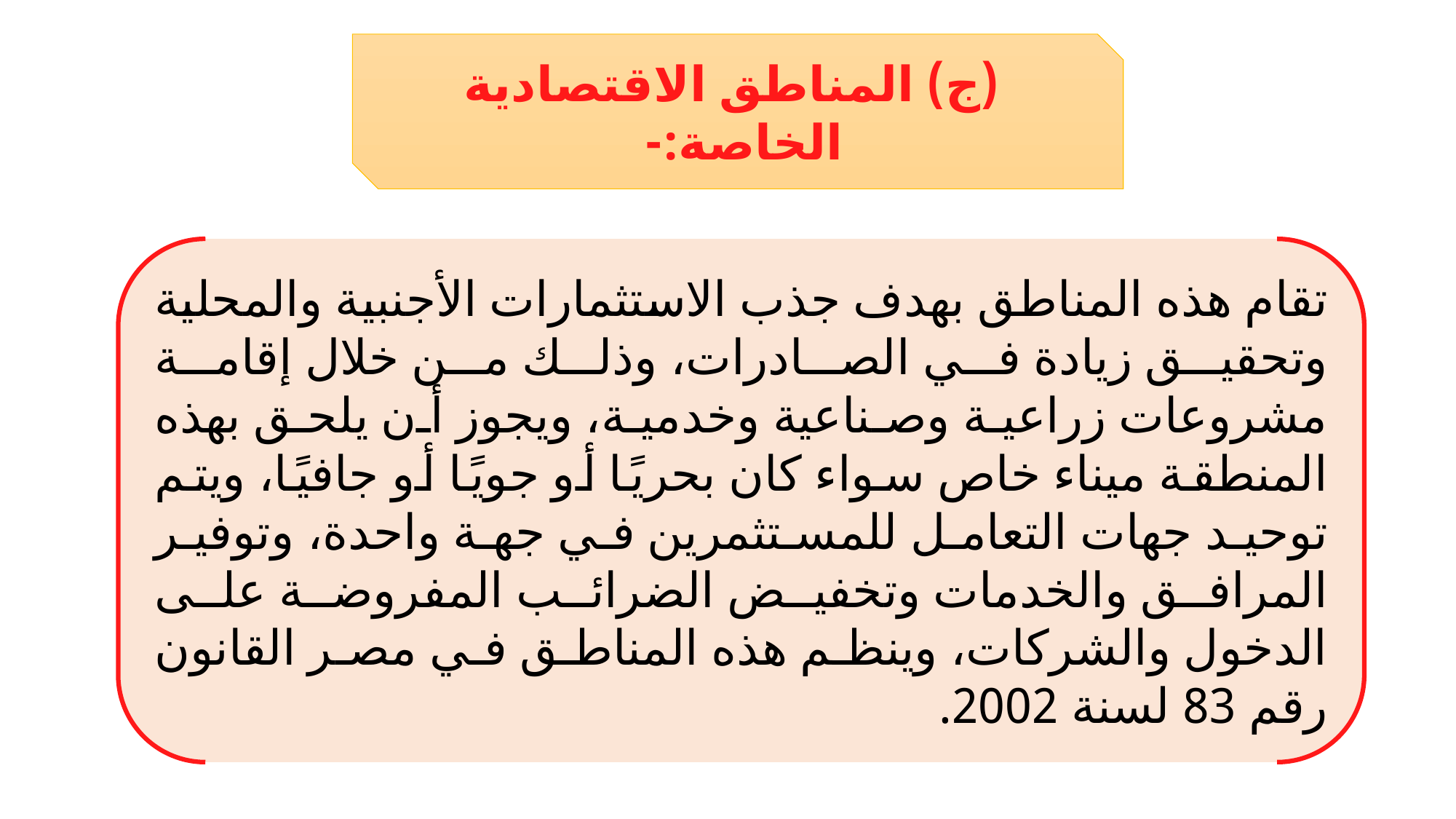

(ج) المناطق الاقتصادية الخاصة:-
تقام هذه المناطق بهدف جذب الاستثمارات الأجنبية والمحلية وتحقيق زيادة في الصادرات، وذلك من خلال إقامة مشروعات زراعية وصناعية وخدمية، ويجوز أن يلحق بهذه المنطقة ميناء خاص سواء كان بحريًا أو جويًا أو جافيًا، ويتم توحيد جهات التعامل للمستثمرين في جهة واحدة، وتوفير المرافق والخدمات وتخفيض الضرائب المفروضة على الدخول والشركات، وينظم هذه المناطق في مصر القانون رقم 83 لسنة 2002.